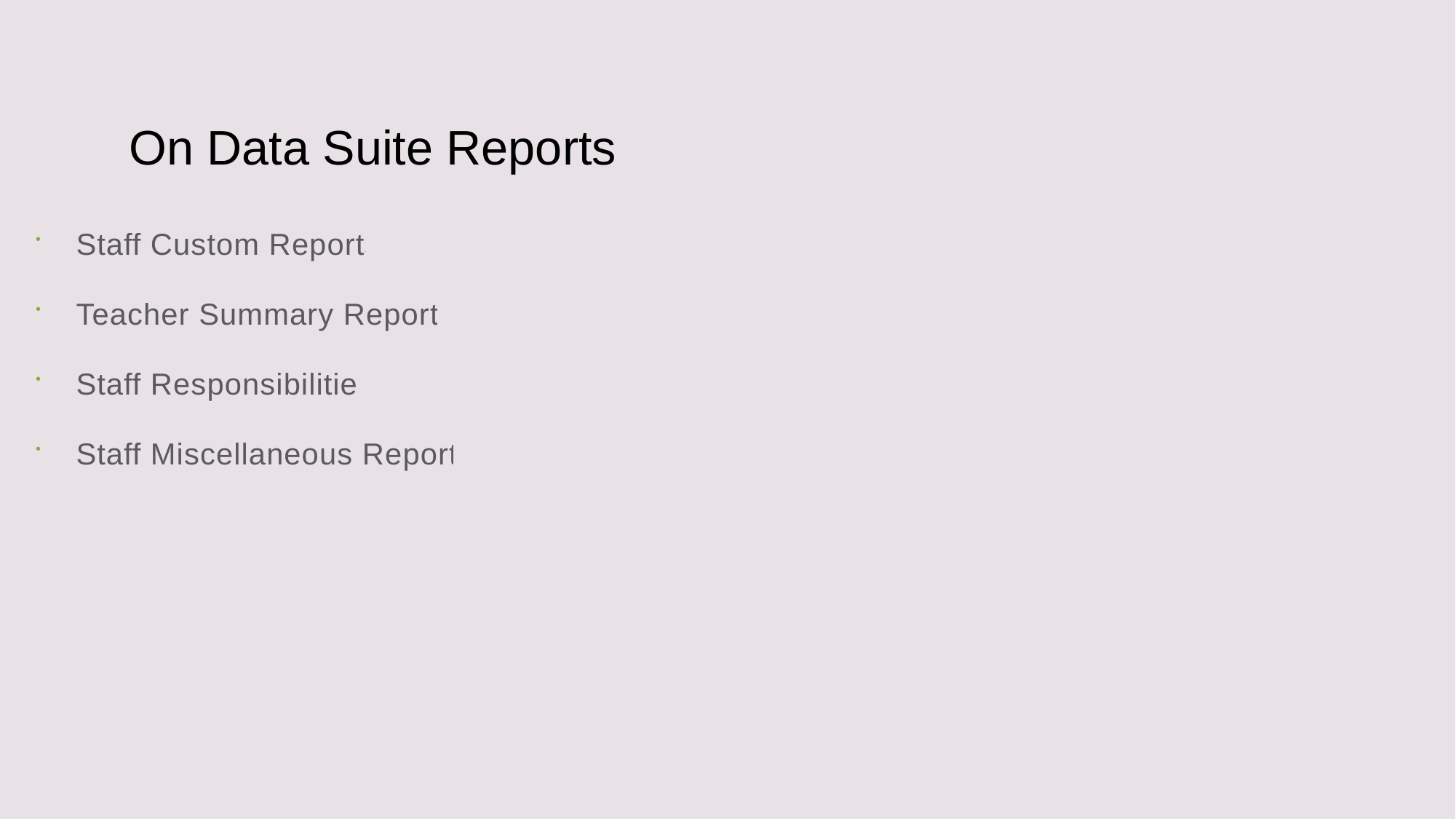

# On Data Suite Reports
Staff Custom Reports
Teacher Summary Reports
Staff Responsibilities
Staff Miscellaneous Reports